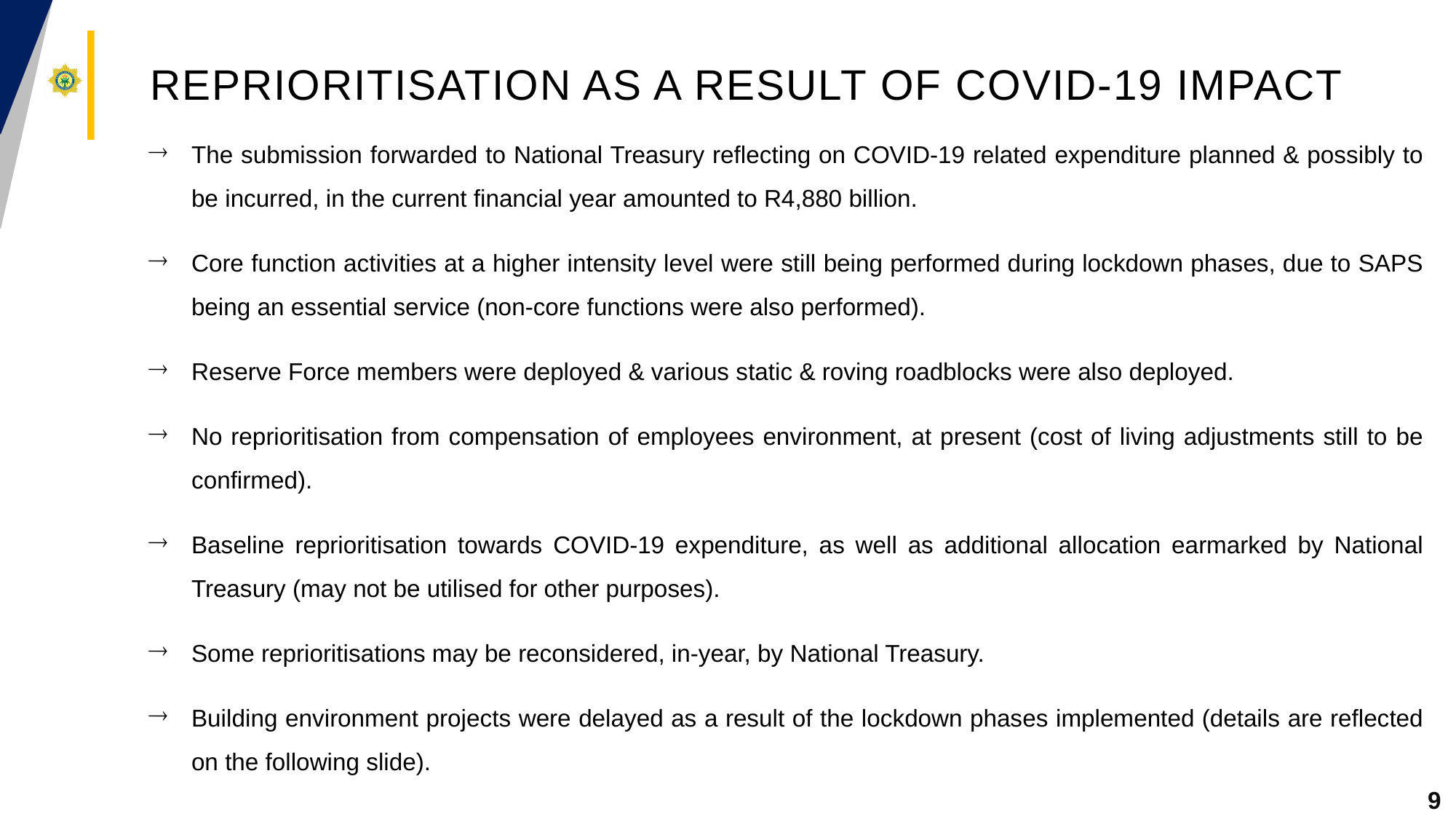

# Reprioritisation as a result of COVID-19 impact
The submission forwarded to National Treasury reflecting on COVID-19 related expenditure planned & possibly to be incurred, in the current financial year amounted to R4,880 billion.
Core function activities at a higher intensity level were still being performed during lockdown phases, due to SAPS being an essential service (non-core functions were also performed).
Reserve Force members were deployed & various static & roving roadblocks were also deployed.
No reprioritisation from compensation of employees environment, at present (cost of living adjustments still to be confirmed).
Baseline reprioritisation towards COVID-19 expenditure, as well as additional allocation earmarked by National Treasury (may not be utilised for other purposes).
Some reprioritisations may be reconsidered, in-year, by National Treasury.
Building environment projects were delayed as a result of the lockdown phases implemented (details are reflected on the following slide).
9